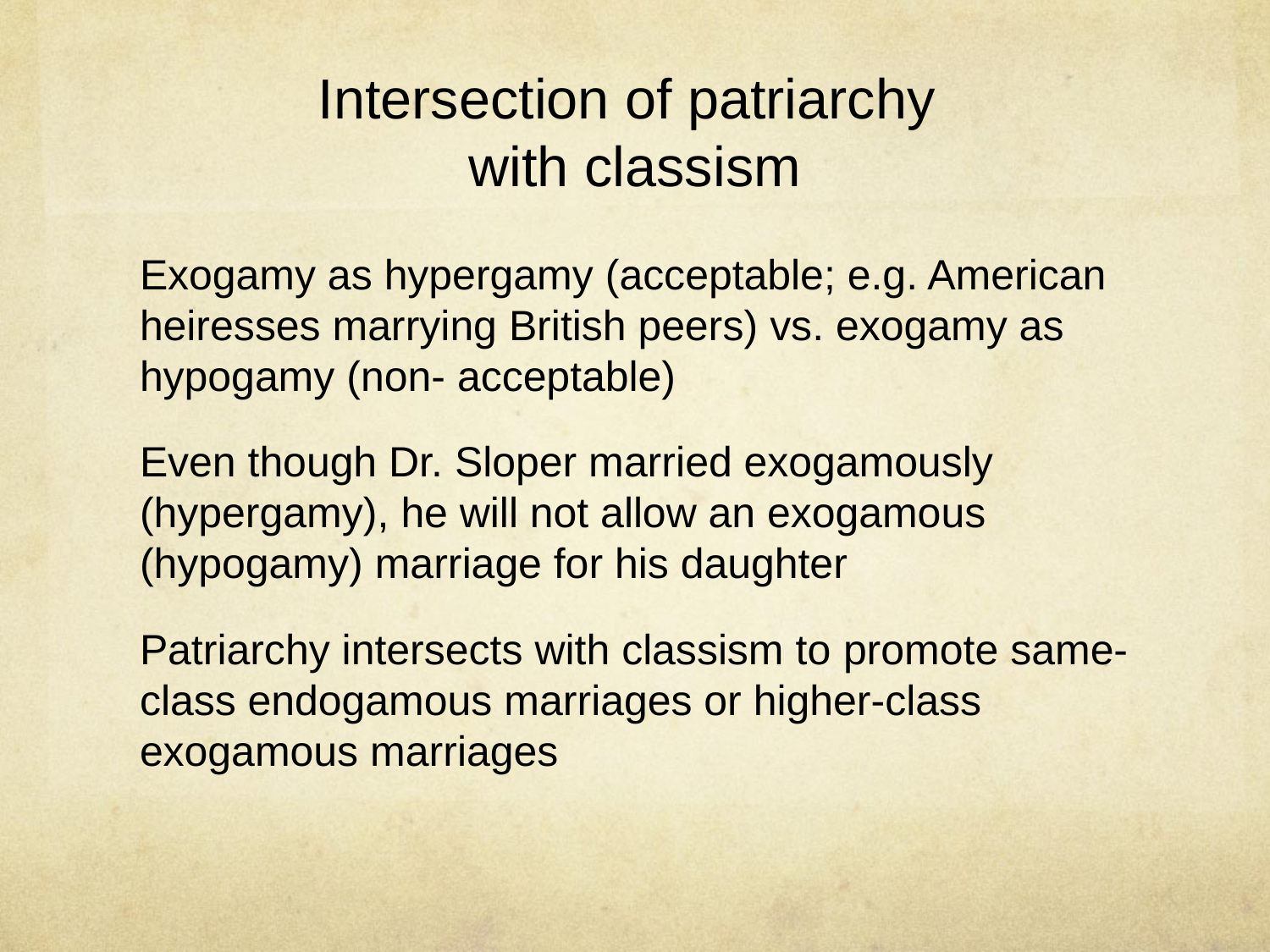

# Intersection of patriarchy with classism
Exogamy as hypergamy (acceptable; e.g. American heiresses marrying British peers) vs. exogamy as hypogamy (non- acceptable)
Even though Dr. Sloper married exogamously (hypergamy), he will not allow an exogamous (hypogamy) marriage for his daughter
Patriarchy intersects with classism to promote same-class endogamous marriages or higher-class exogamous marriages